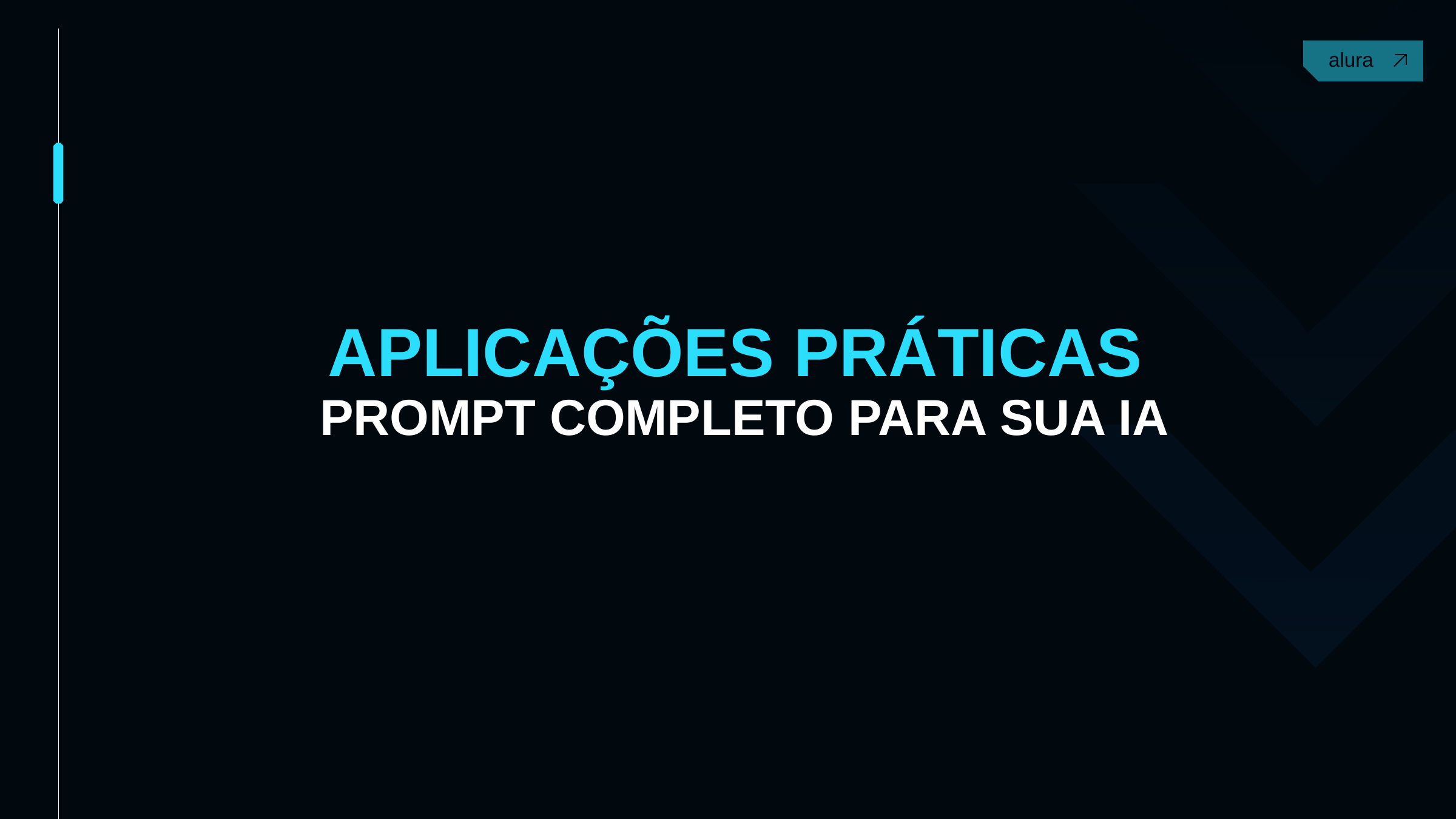

Contact
APLICAÇÕES PRÁTICAS
PROMPT COMPLETO PARA SUA IA